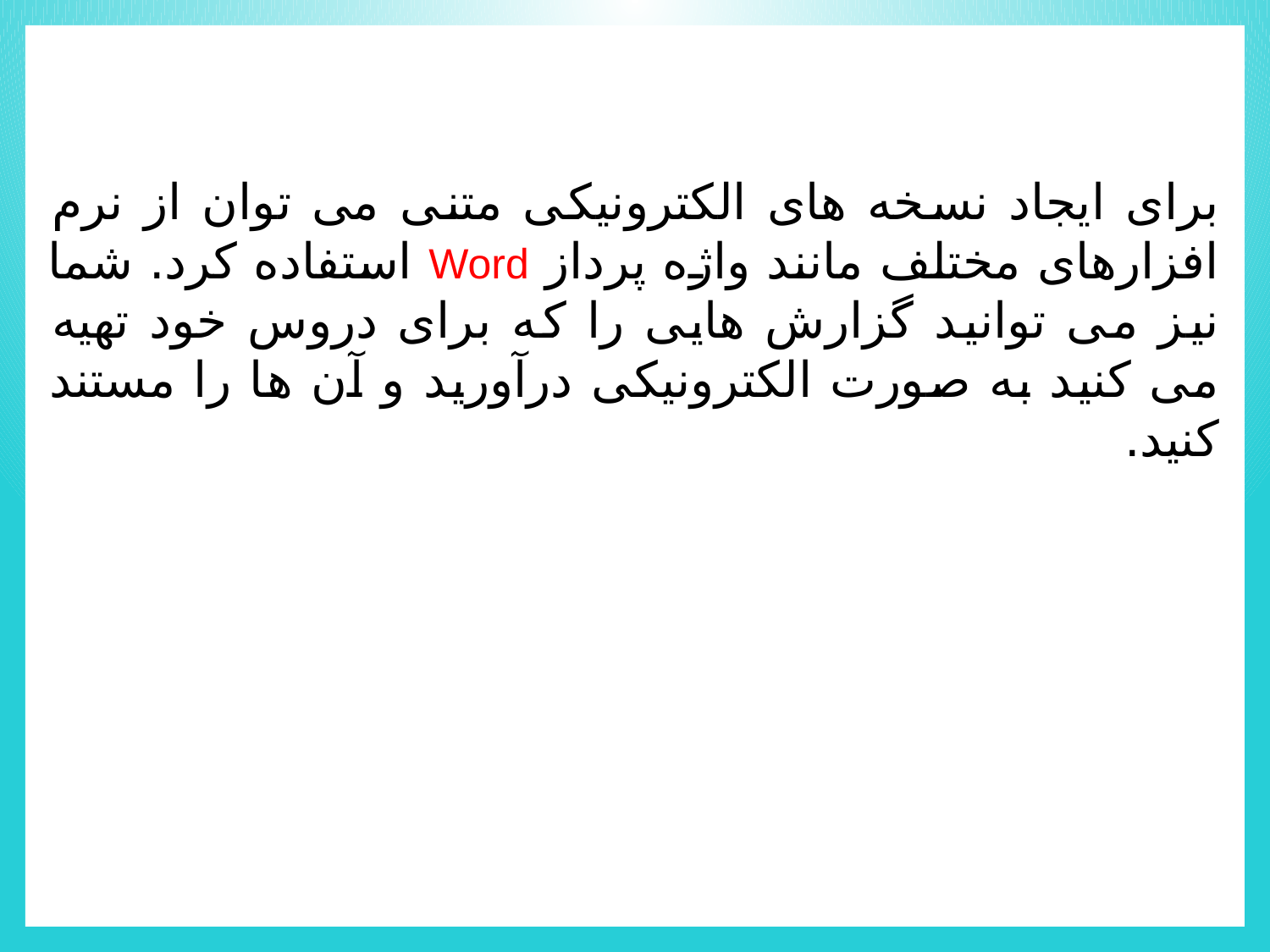

برای ایجاد نسخه های الکترونیکی متنی می توان از نرم افزارهای مختلف مانند واژه پرداز Word استفاده کرد. شما نیز می توانید گزارش هایی را که برای دروس خود تهیه می کنید به صورت الکترونیکی درآوريد و آن ها را مستند کنید.